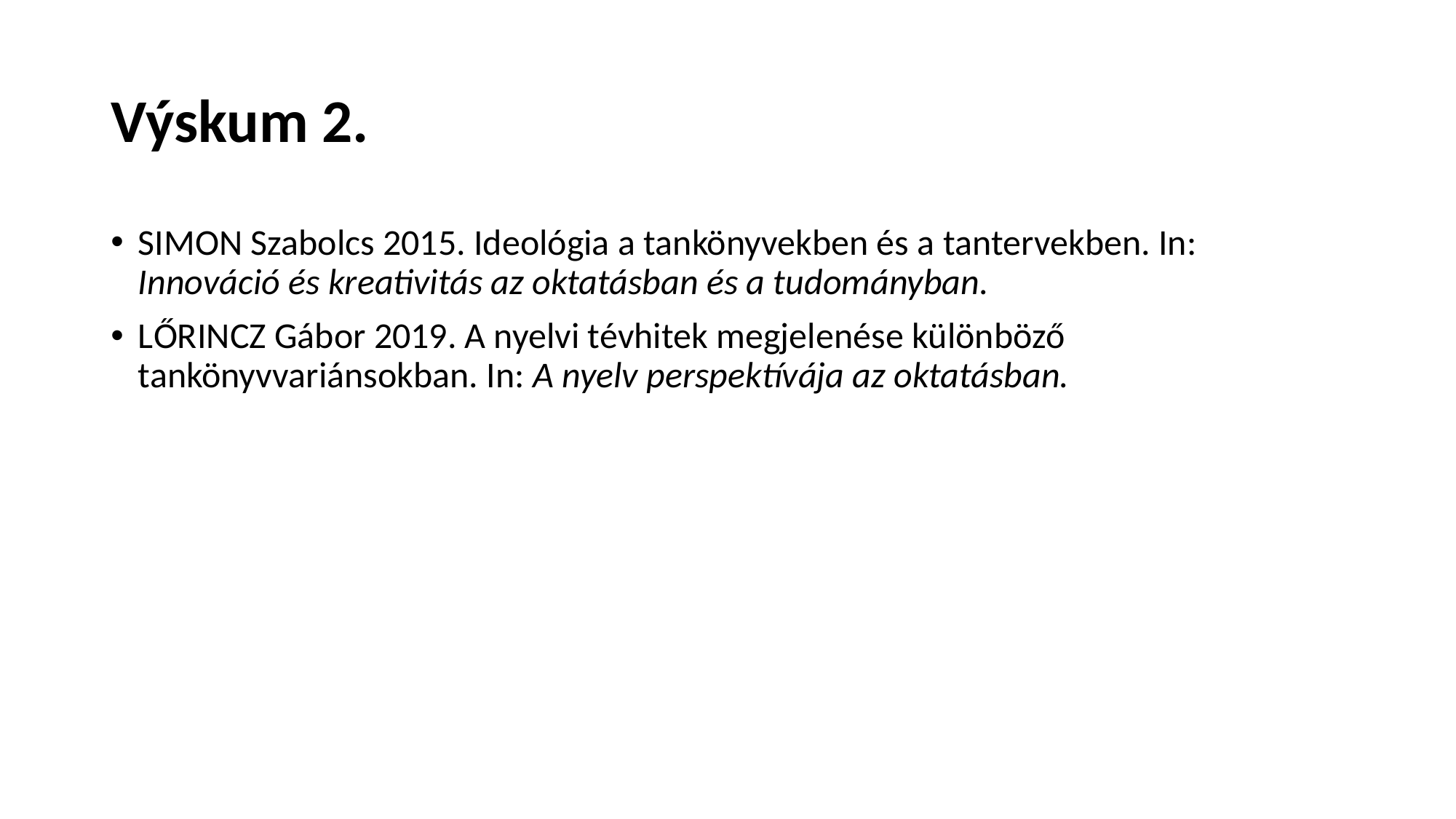

# Výskum 2.
SIMON Szabolcs 2015. Ideológia a tankönyvekben és a tantervekben. In: Innováció és kreativitás az oktatásban és a tudományban.
LŐRINCZ Gábor 2019. A nyelvi tévhitek megjelenése különböző tankönyvvariánsokban. In: A nyelv perspektívája az oktatásban.